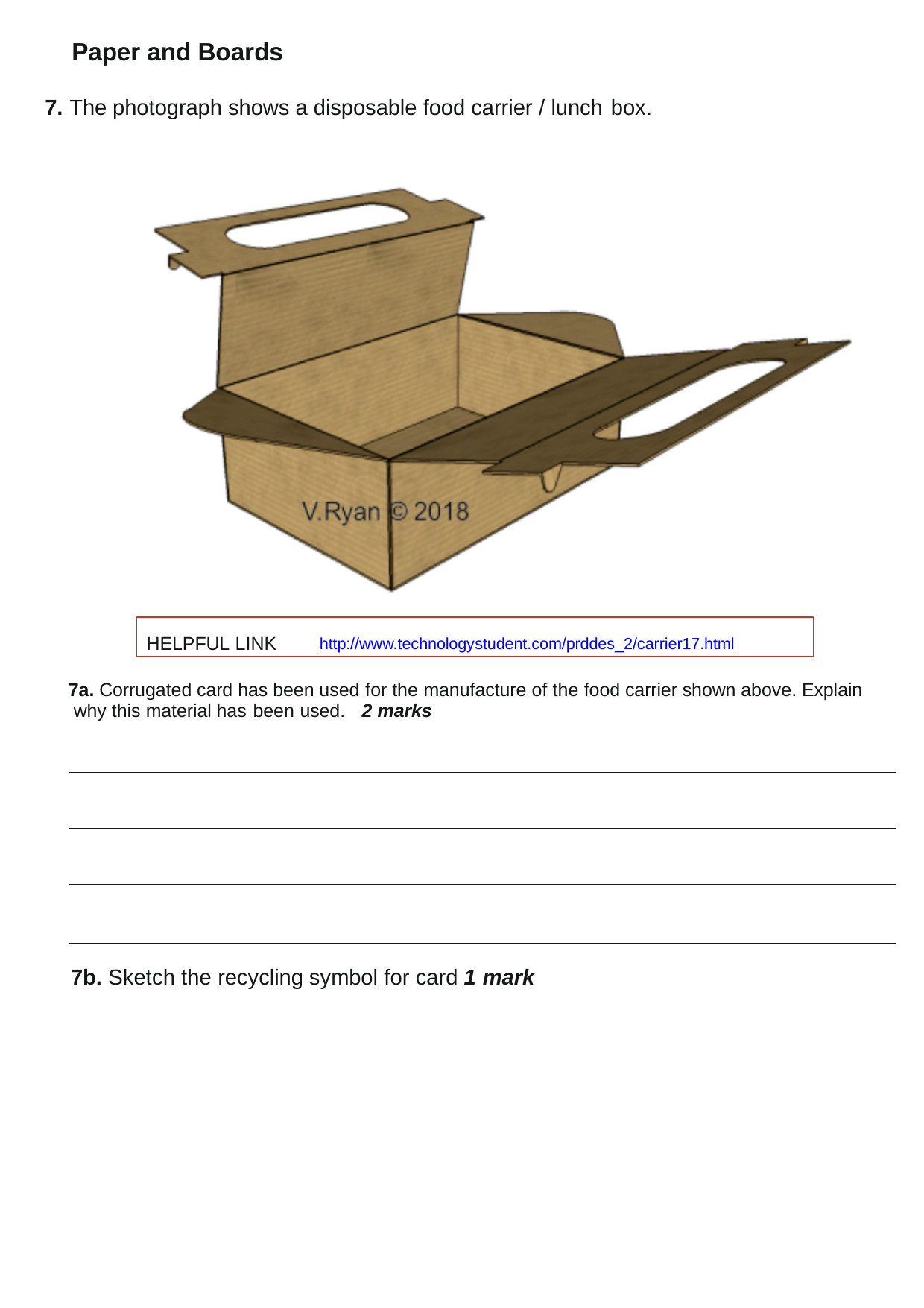

Paper and Boards
7. The photograph shows a disposable food carrier / lunch box.

HELPFUL LINK	http://www.technologystudent.com/prddes_2/carrier17.html
7a. Corrugated card has been used for the manufacture of the food carrier shown above. Explain  why this material has been used.	2 marks

7b. Sketch the recycling symbol for card 1 mark